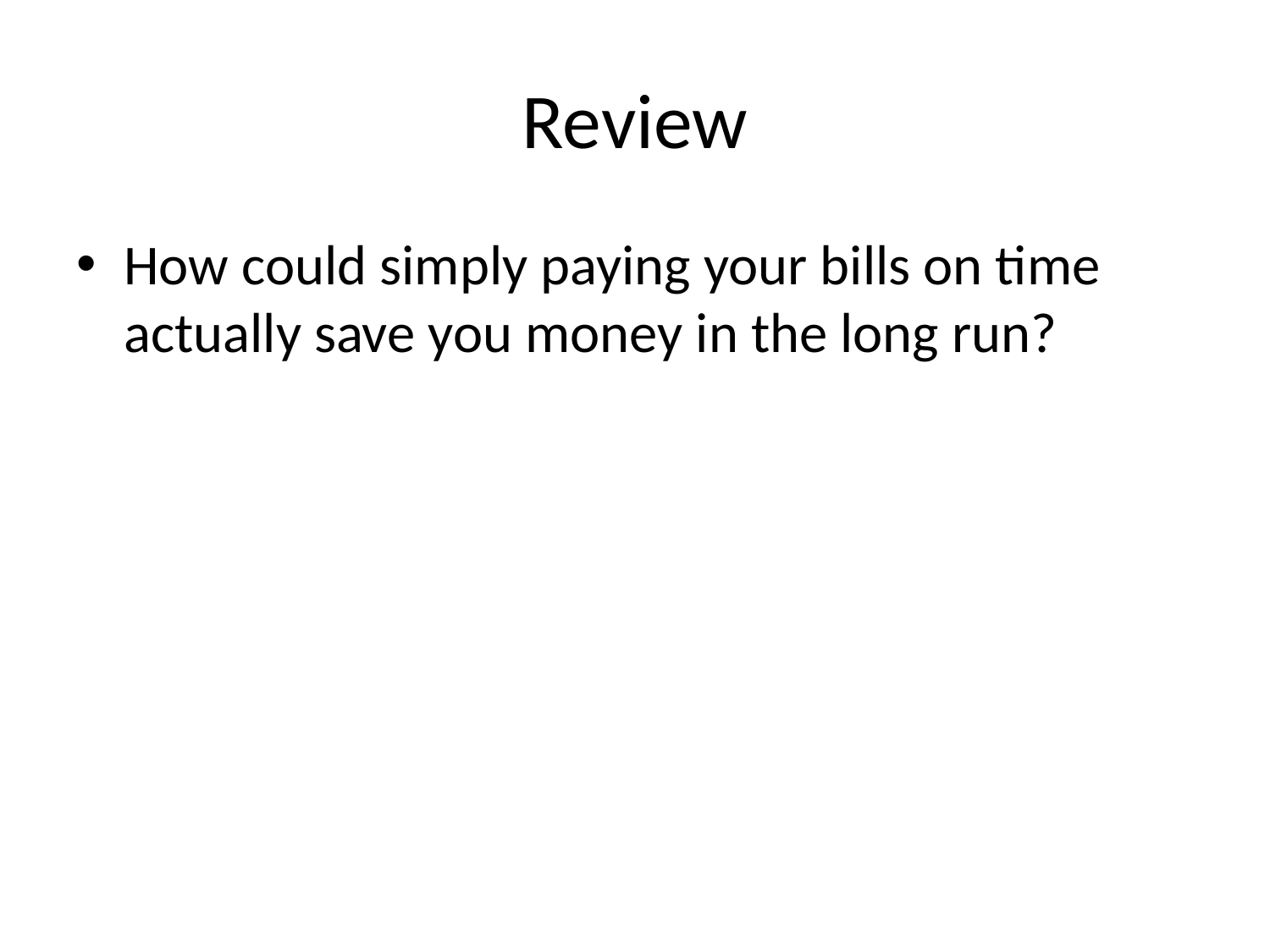

Review
How could simply paying your bills on time actually save you money in the long run?